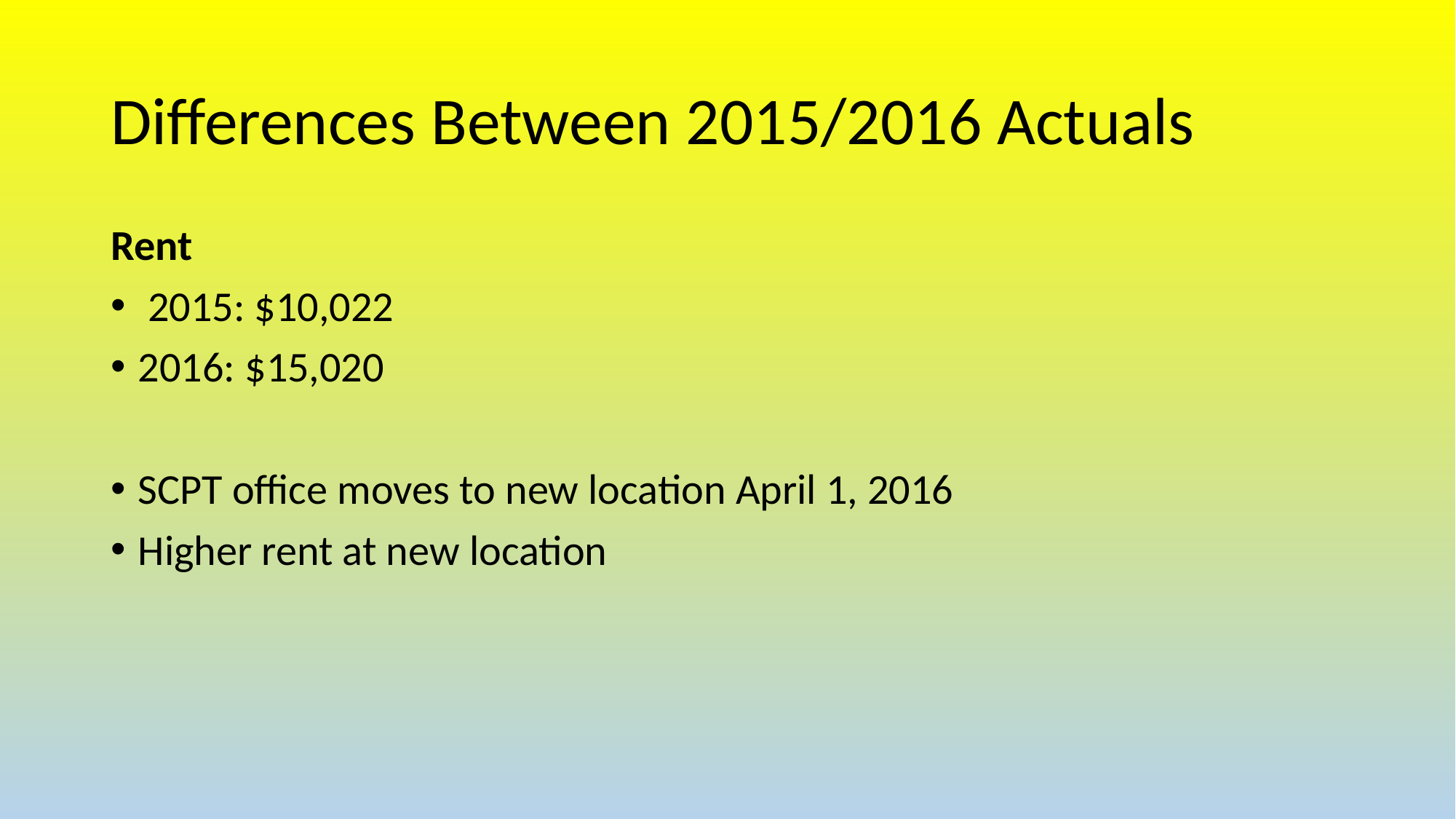

# Differences Between 2015/2016 Actuals
Rent
 2015: $10,022
2016: $15,020

SCPT office moves to new location April 1, 2016
Higher rent at new location